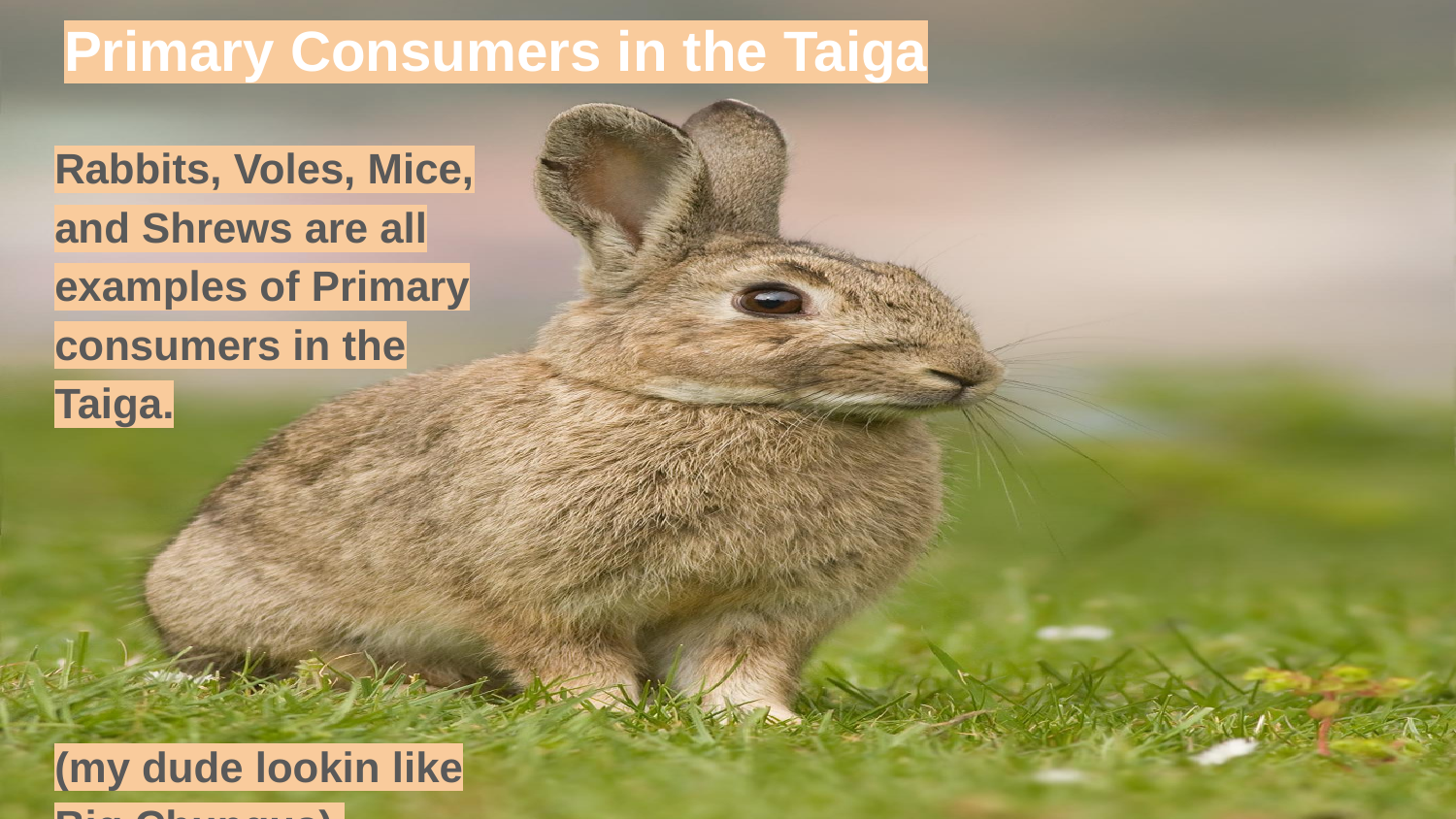

# Primary Consumers in the Taiga
Rabbits, Voles, Mice, and Shrews are all examples of Primary consumers in the Taiga.

(my dude lookin like Big Chungus)